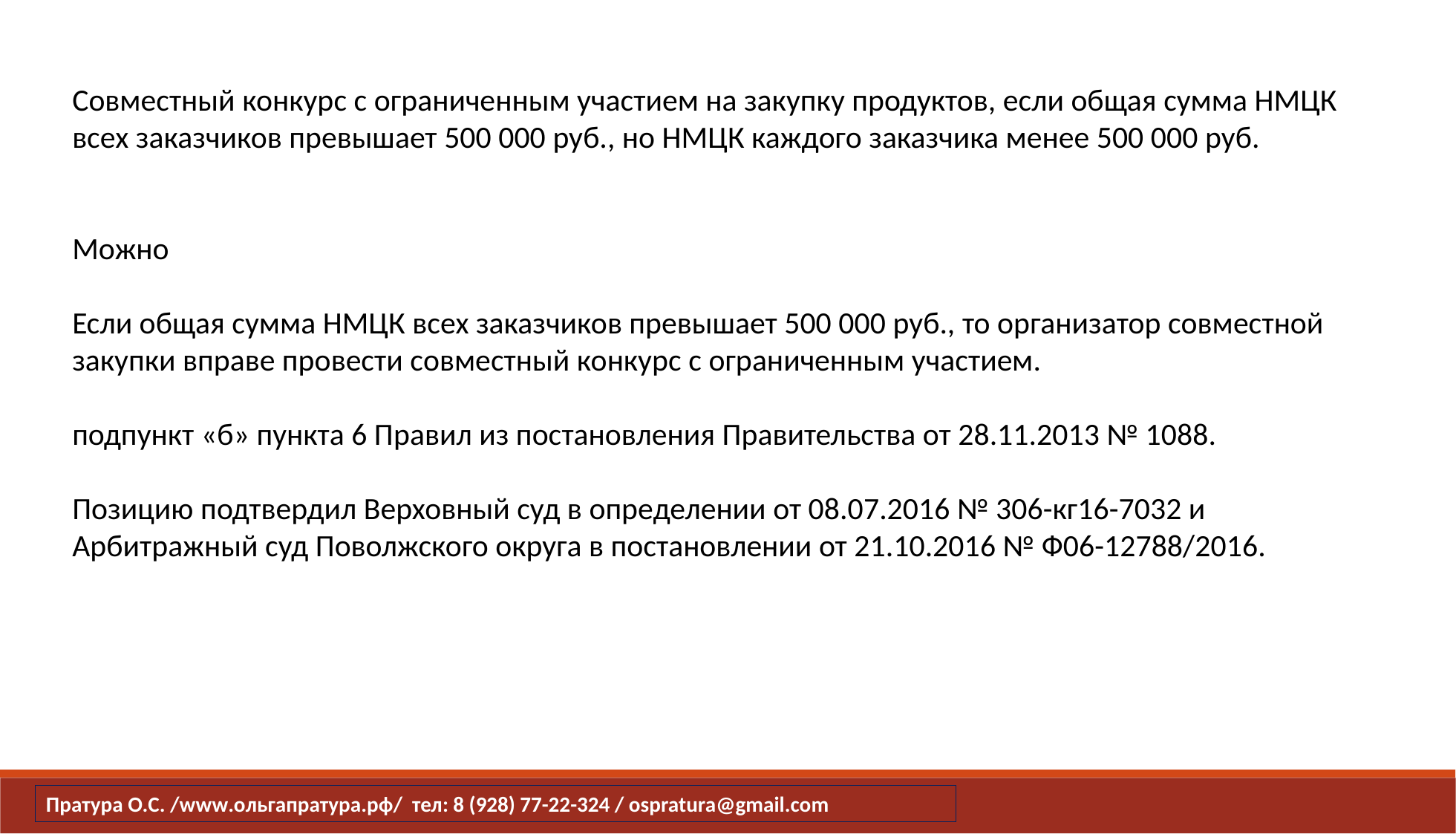

Совместный конкурс с ограниченным участием на закупку продуктов, если общая сумма НМЦК всех заказчиков превышает 500 000 руб., но НМЦК каждого заказчика менее 500 000 руб.

Можно

Если общая сумма НМЦК всех заказчиков превышает 500 000 руб., то организатор совместной закупки вправе провести совместный конкурс с ограниченным участием.

подпункт «б» пункта 6 Правил из постановления Правительства от 28.11.2013 № 1088.

Позицию подтвердил Верховный суд в определении от 08.07.2016 № 306-кг16-7032 и Арбитражный суд Поволжского округа в постановлении от 21.10.2016 № Ф06-12788/2016.
Пратура О.С. /www.ольгапратура.рф/  тел: 8 (928) 77-22-324 / ospratura@gmail.com